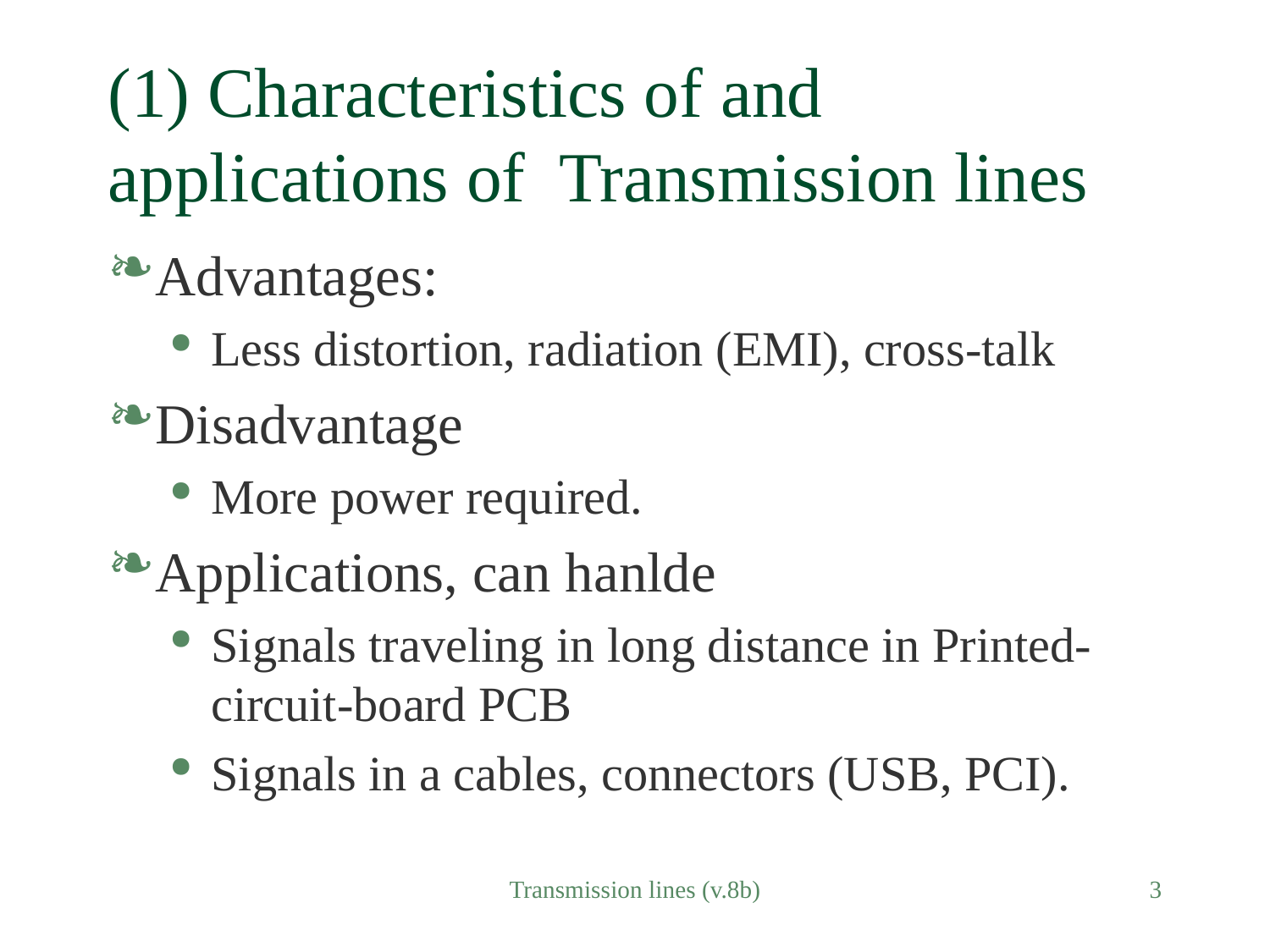

# (1) Characteristics of and applications of  Transmission lines
Advantages:
Less distortion, radiation (EMI), cross-talk
Disadvantage
More power required.
Applications, can hanlde
Signals traveling in long distance in Printed-circuit-board PCB
Signals in a cables, connectors (USB, PCI).
Transmission lines (v.8b)
3